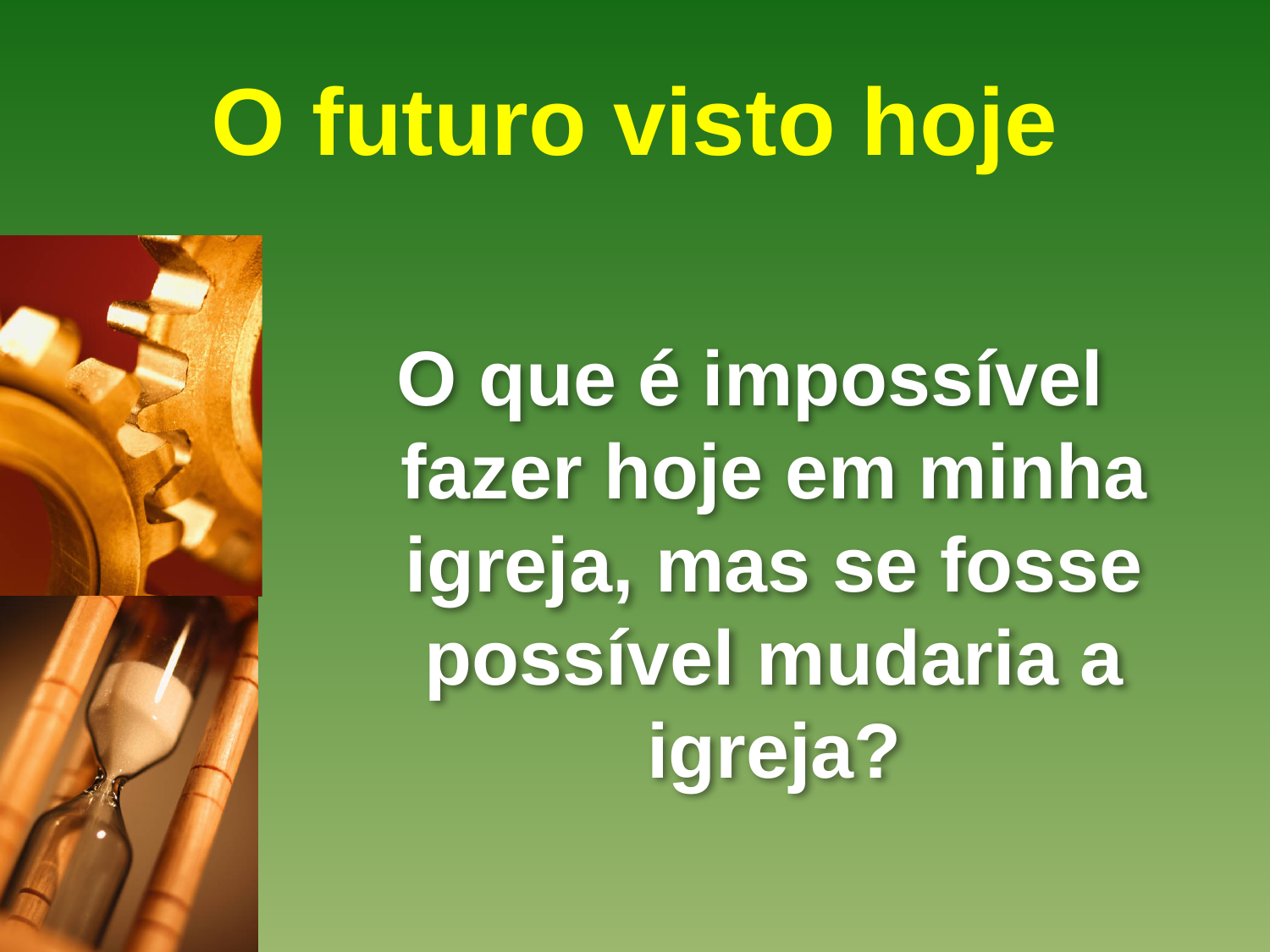

# O futuro visto hoje
O que é impossível fazer hoje em minha igreja, mas se fosse possível mudaria a igreja?